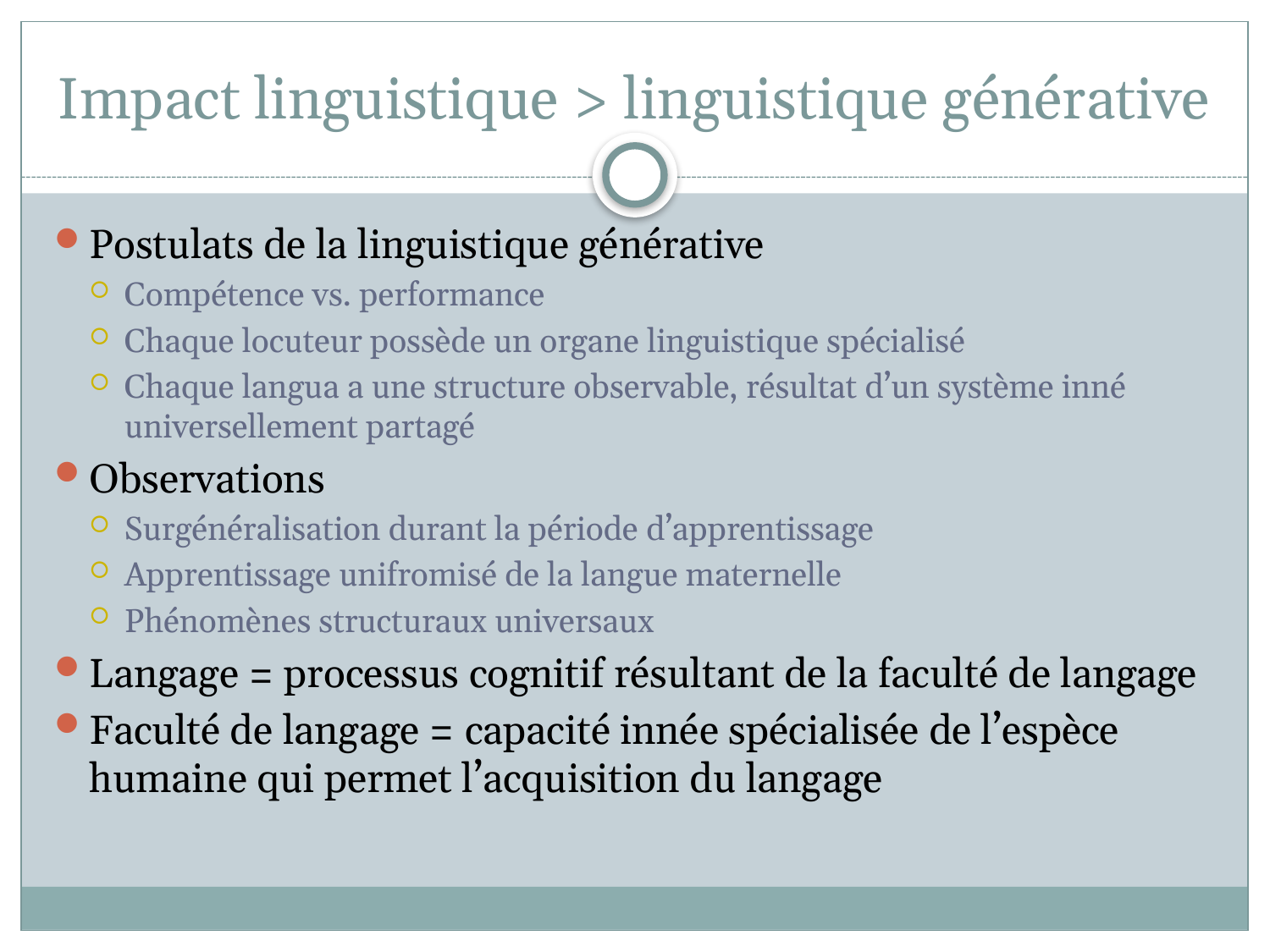

# Impact linguistique > linguistique générative
Postulats de la linguistique générative
Compétence vs. performance
Chaque locuteur possède un organe linguistique spécialisé
Chaque langua a une structure observable, résultat d’un système inné universellement partagé
Observations
Surgénéralisation durant la période d’apprentissage
Apprentissage unifromisé de la langue maternelle
Phénomènes structuraux universaux
Langage = processus cognitif résultant de la faculté de langage
Faculté de langage = capacité innée spécialisée de l’espèce humaine qui permet l’acquisition du langage